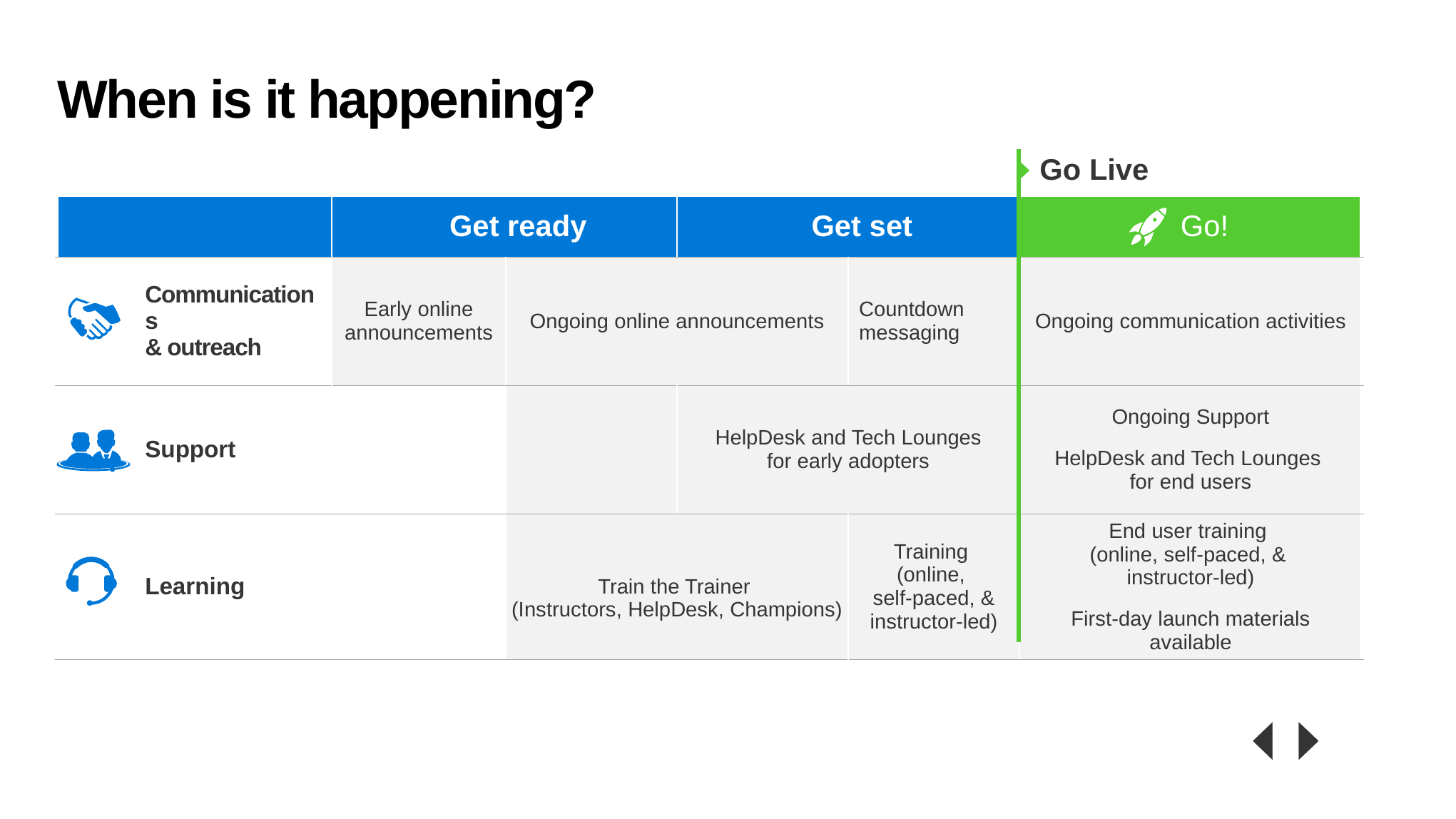

# When is it happening?
Go Live

|  | Get ready |  | Get set |  | Go! |
| --- | --- | --- | --- | --- | --- |
| Communications & outreach | Early online announcements | Ongoing online announcements |  | Countdown messaging | Ongoing communication activities |
| Support |  |  | HelpDesk and Tech Lounges for early adopters |  | Ongoing Support HelpDesk and Tech Lounges for end users |
| Learning |  | Train the Trainer (Instructors, HelpDesk, Champions) |  | Training (online, self-paced, & instructor-led) | End user training (online, self-paced, & instructor-led) First-day launch materials available |